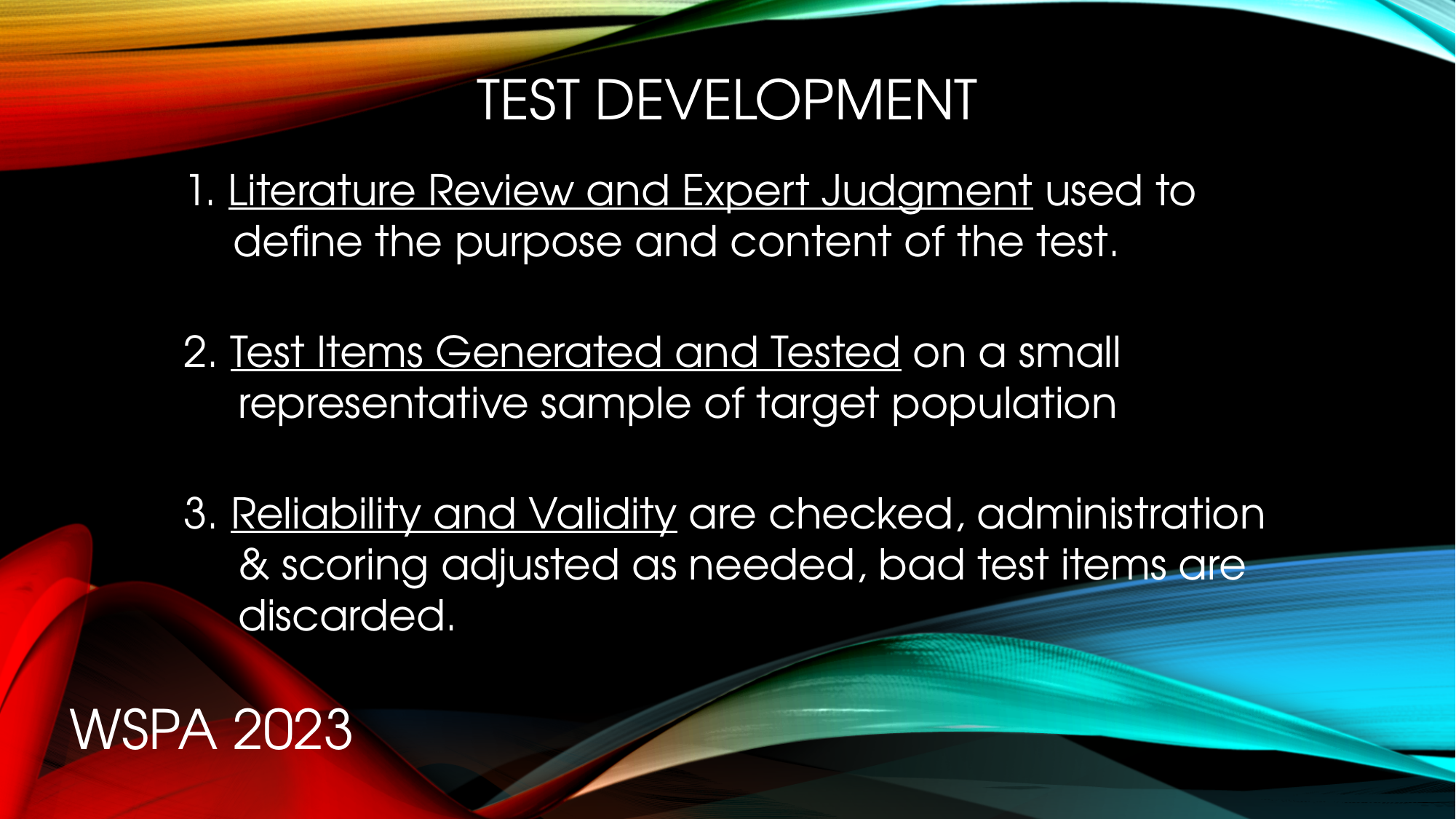

# Test development

1. Literature Review and Expert Judgment used to define the purpose and content of the test.
2. Test Items Generated and Tested on a small representative sample of target population
3. Reliability and Validity are checked, administration & scoring adjusted as needed, bad test items are discarded.
WSPA 2023